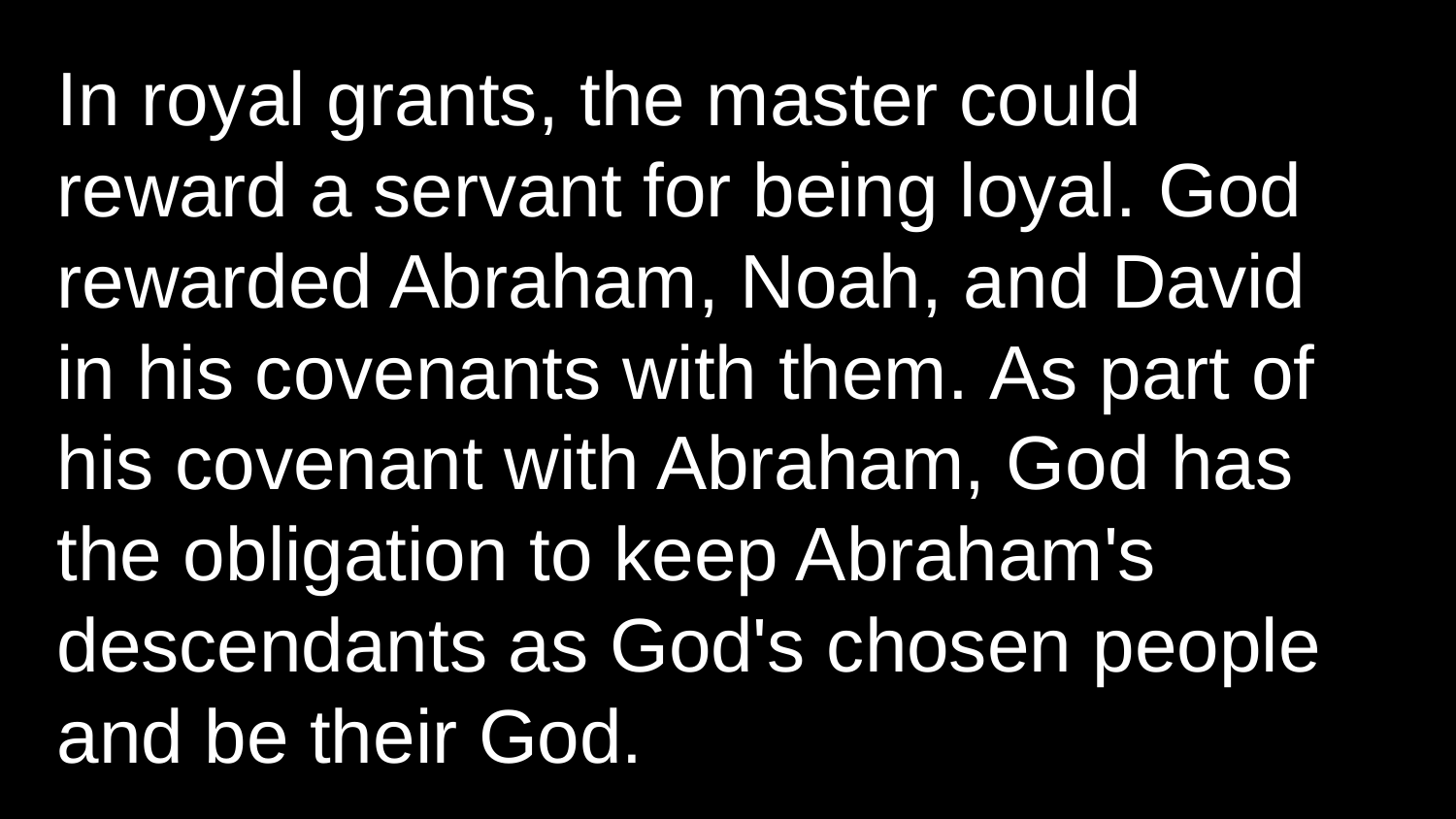

In royal grants, the master could reward a servant for being loyal. God rewarded Abraham, Noah, and David in his covenants with them. As part of his covenant with Abraham, God has the obligation to keep Abraham's descendants as God's chosen people and be their God.